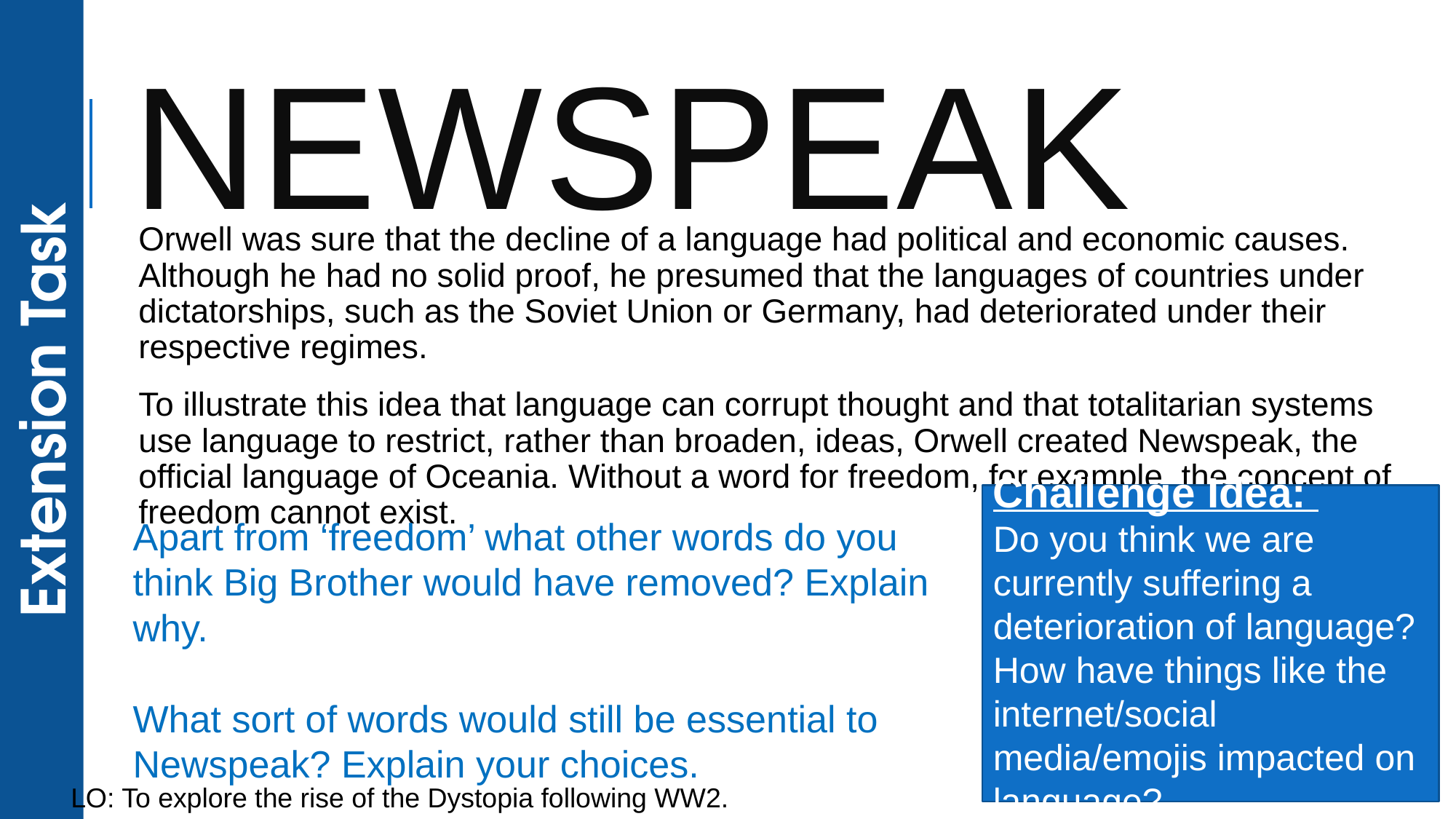

# Newspeak
Orwell was sure that the decline of a language had political and economic causes. Although he had no solid proof, he presumed that the languages of countries under dictatorships, such as the Soviet Union or Germany, had deteriorated under their respective regimes.
To illustrate this idea that language can corrupt thought and that totalitarian systems use language to restrict, rather than broaden, ideas, Orwell created Newspeak, the official language of Oceania. Without a word for freedom, for example, the concept of freedom cannot exist.

Extension Task
Challenge Idea:
Do you think we are currently suffering a deterioration of language?
How have things like the internet/social media/emojis impacted on language?
Apart from ‘freedom’ what other words do you think Big Brother would have removed? Explain why.

What sort of words would still be essential to Newspeak? Explain your choices.
LO: To explore the rise of the Dystopia following WW2.